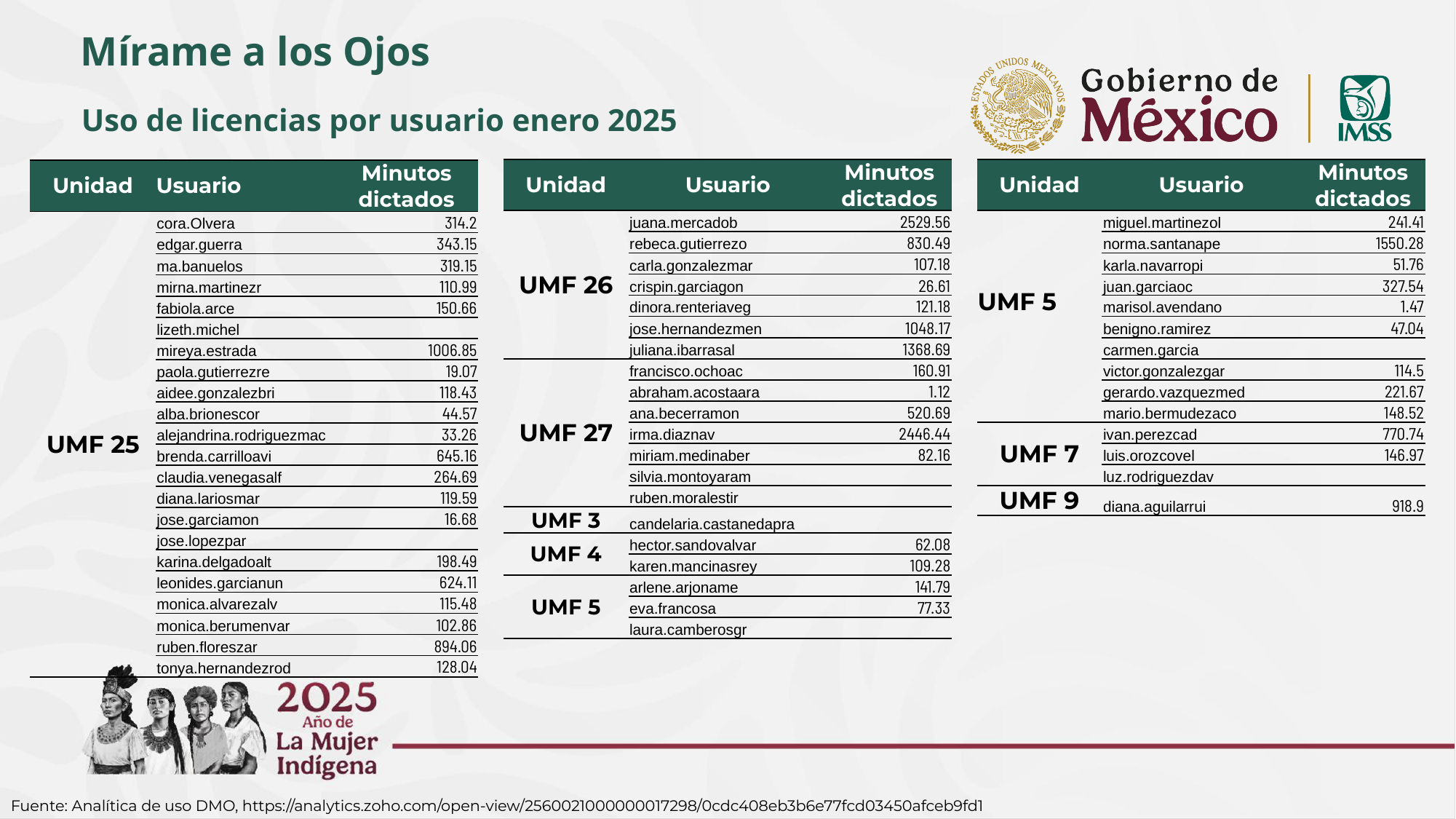

Mírame a los Ojos
Uso de licencias por usuario enero 2025
| Unidad | Usuario | Minutos dictados |
| --- | --- | --- |
| UMF 26 | juana.mercadob | 2529.56 |
|  | rebeca.gutierrezo | 830.49 |
|  | carla.gonzalezmar | 107.18 |
|  | crispin.garciagon | 26.61 |
|  | dinora.renteriaveg | 121.18 |
|  | jose.hernandezmen | 1048.17 |
|  | juliana.ibarrasal | 1368.69 |
| UMF 27 | francisco.ochoac | 160.91 |
|  | abraham.acostaara | 1.12 |
|  | ana.becerramon | 520.69 |
|  | irma.diaznav | 2446.44 |
|  | miriam.medinaber | 82.16 |
|  | silvia.montoyaram |  |
|  | ruben.moralestir |  |
| UMF 3 | candelaria.castanedapra |  |
| UMF 4 | hector.sandovalvar | 62.08 |
|  | karen.mancinasrey | 109.28 |
| UMF 5 | arlene.arjoname | 141.79 |
|  | eva.francosa | 77.33 |
|  | laura.camberosgr |  |
| Unidad | Usuario | Minutos dictados |
| --- | --- | --- |
| UMF 5 | miguel.martinezol | 241.41 |
|  | norma.santanape | 1550.28 |
|  | karla.navarropi | 51.76 |
|  | juan.garciaoc | 327.54 |
|  | marisol.avendano | 1.47 |
|  | benigno.ramirez | 47.04 |
|  | carmen.garcia |  |
|  | victor.gonzalezgar | 114.5 |
|  | gerardo.vazquezmed | 221.67 |
|  | mario.bermudezaco | 148.52 |
| UMF 7 | ivan.perezcad | 770.74 |
|  | luis.orozcovel | 146.97 |
|  | luz.rodriguezdav |  |
| UMF 9 | diana.aguilarrui | 918.9 |
| Unidad | Usuario | Minutos dictados |
| --- | --- | --- |
| UMF 25 | cora.Olvera | 314.2 |
|  | edgar.guerra | 343.15 |
|  | ma.banuelos | 319.15 |
|  | mirna.martinezr | 110.99 |
|  | fabiola.arce | 150.66 |
|  | lizeth.michel |  |
|  | mireya.estrada | 1006.85 |
|  | paola.gutierrezre | 19.07 |
|  | aidee.gonzalezbri | 118.43 |
|  | alba.brionescor | 44.57 |
|  | alejandrina.rodriguezmac | 33.26 |
|  | brenda.carrilloavi | 645.16 |
|  | claudia.venegasalf | 264.69 |
|  | diana.lariosmar | 119.59 |
|  | jose.garciamon | 16.68 |
|  | jose.lopezpar |  |
|  | karina.delgadoalt | 198.49 |
|  | leonides.garcianun | 624.11 |
|  | monica.alvarezalv | 115.48 |
|  | monica.berumenvar | 102.86 |
|  | ruben.floreszar | 894.06 |
|  | tonya.hernandezrod | 128.04 |
Fuente: Analítica de uso DMO, https://analytics.zoho.com/open-view/2560021000000017298/0cdc408eb3b6e77fcd03450afceb9fd1